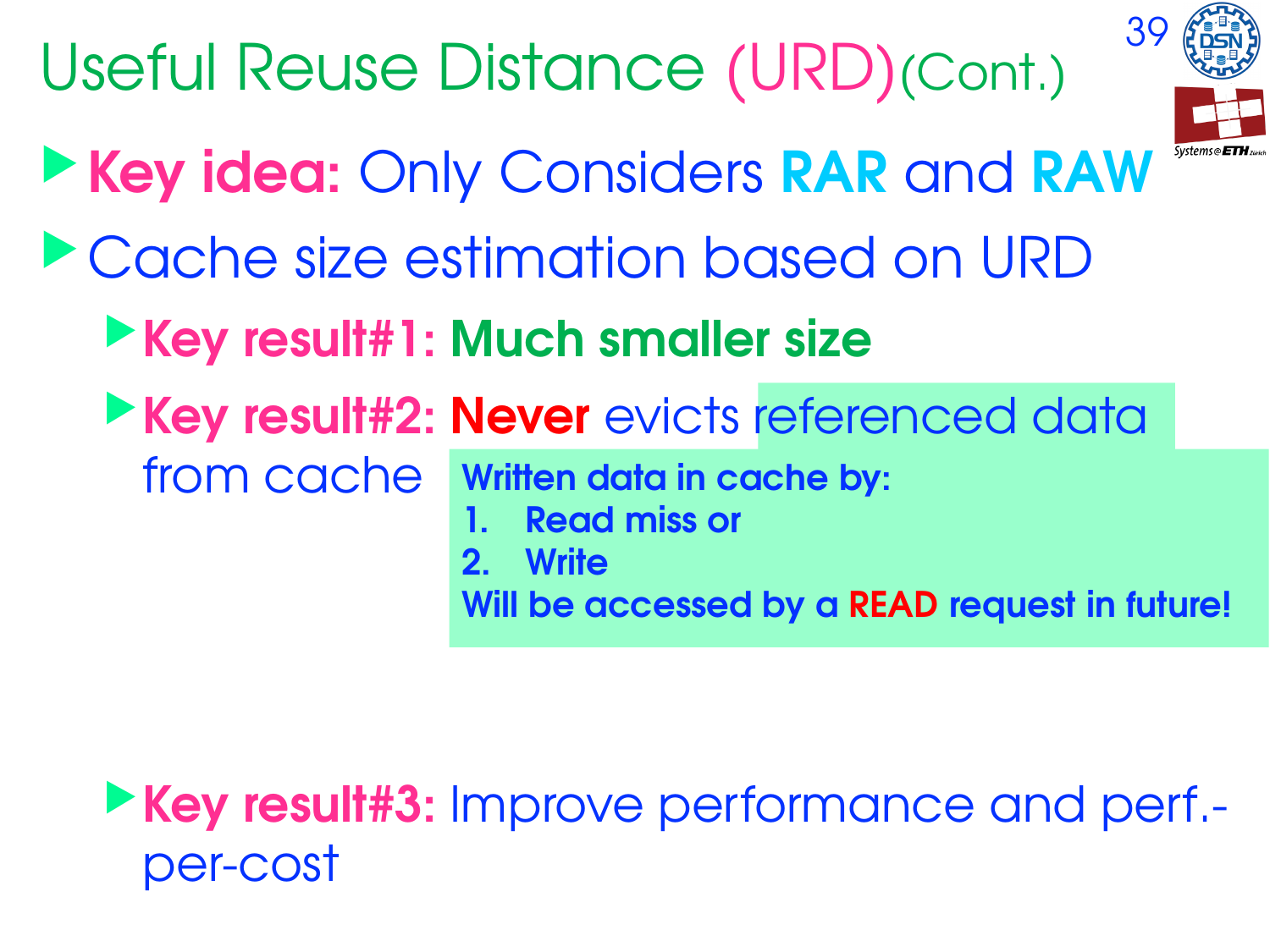

# Useful Reuse Distance (URD)(Cont.)
Key idea: Only Considers RAR and RAW
Cache size estimation based on URD
Key result#1: Much smaller size
Key result#2: Never evicts referenced data from cache

Key result#3: Improve performance and perf.-per-cost

Written data in cache by:
Read miss or
Write
Will be accessed by a READ request in future!